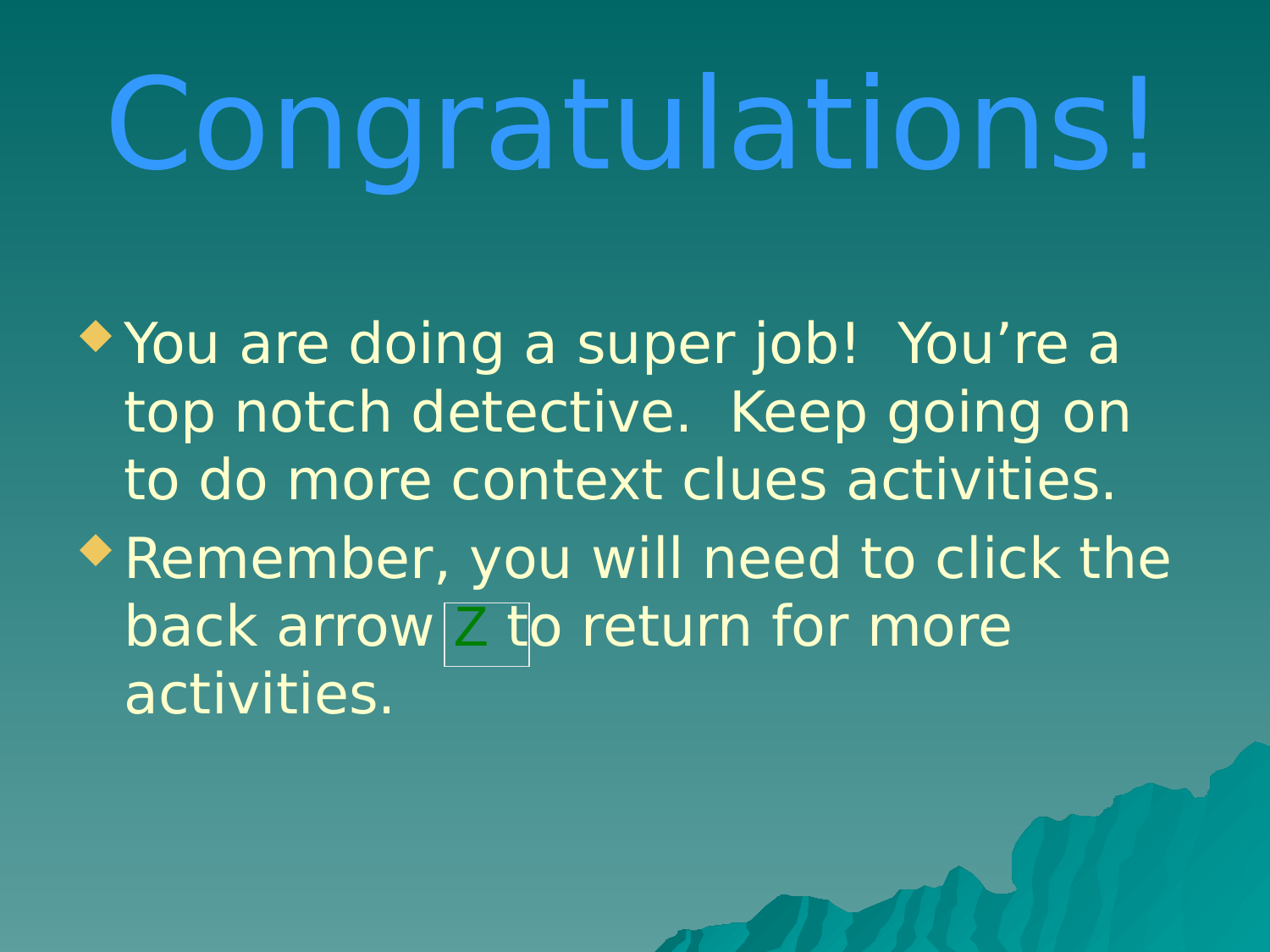

# Congratulations!

You are doing a super job!  You’re a top notch detective.  Keep going on to do more context clues activities.
Remember, you will need to click the back arrow Z to return for more activities.